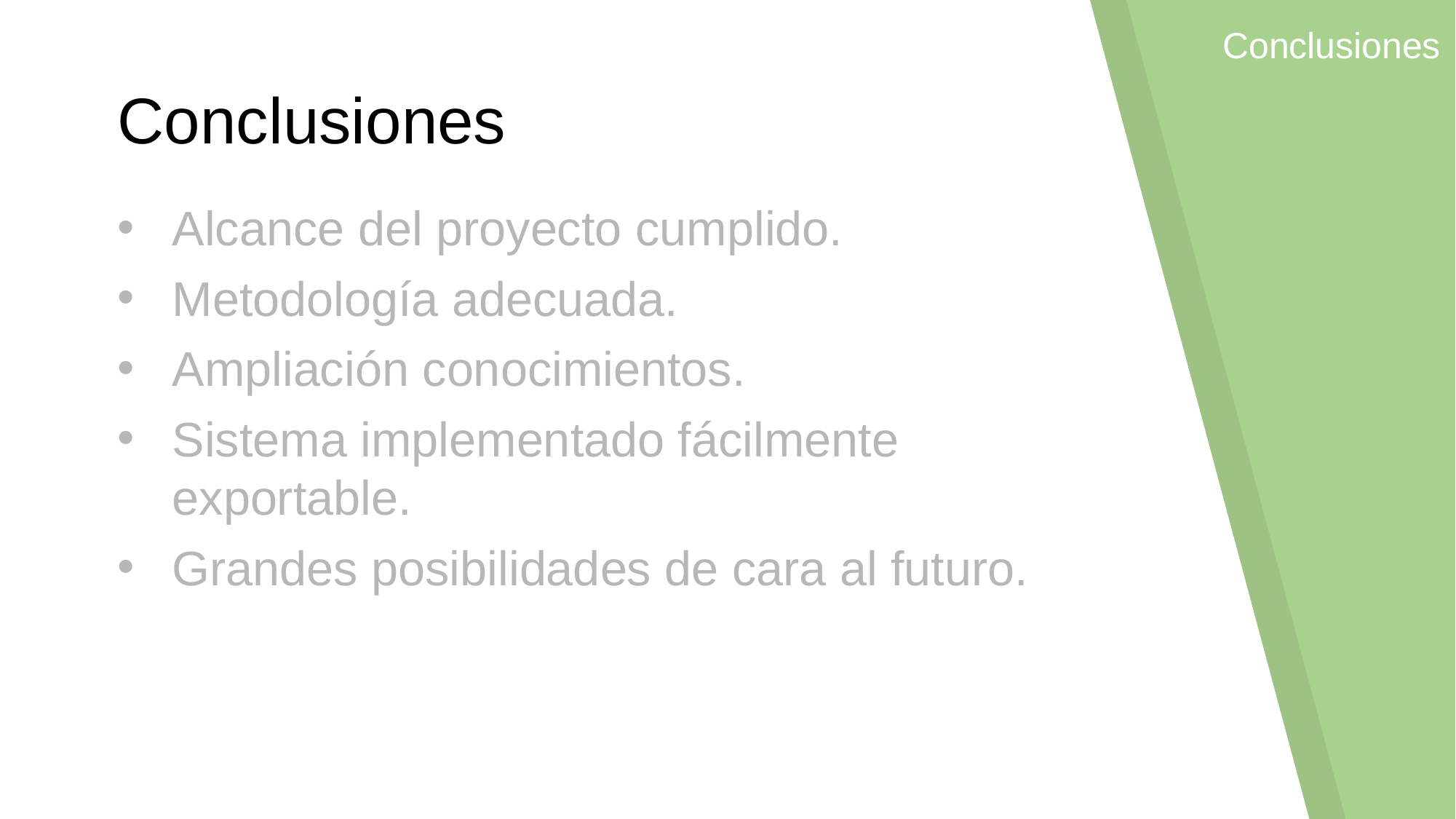

Conclusiones
# Conclusiones
Alcance del proyecto cumplido.
Metodología adecuada.
Ampliación conocimientos.
Sistema implementado fácilmente exportable.
Grandes posibilidades de cara al futuro.